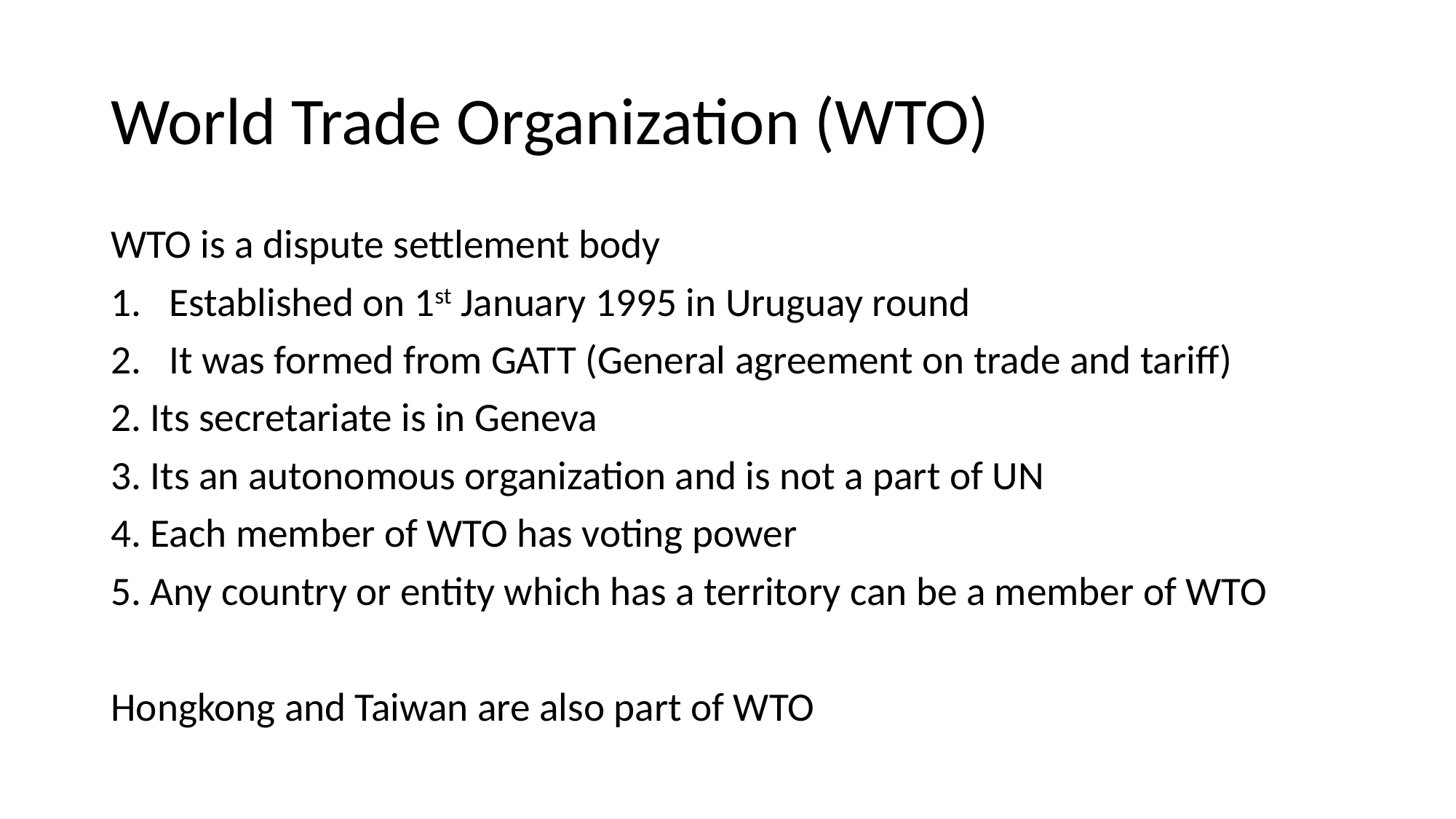

# World Trade Organization (WTO)
WTO is a dispute settlement body
Established on 1st January 1995 in Uruguay round
It was formed from GATT (General agreement on trade and tariff)
2. Its secretariate is in Geneva
3. Its an autonomous organization and is not a part of UN
4. Each member of WTO has voting power
5. Any country or entity which has a territory can be a member of WTO

Hongkong and Taiwan are also part of WTO